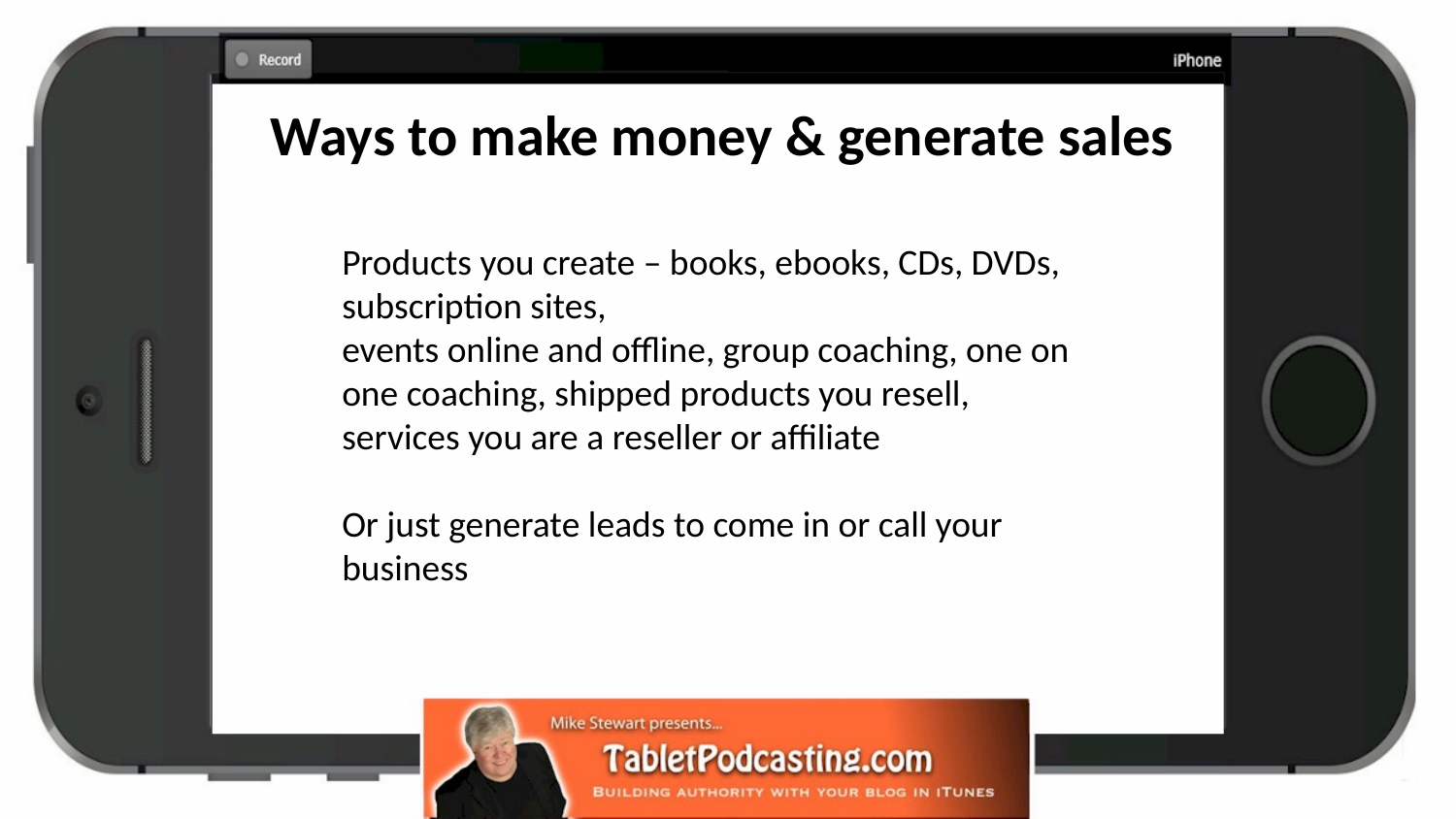

# Ways to make money & generate sales
Products you create – books, ebooks, CDs, DVDs, subscription sites,
events online and offline, group coaching, one on one coaching, shipped products you resell, services you are a reseller or affiliate

Or just generate leads to come in or call your business